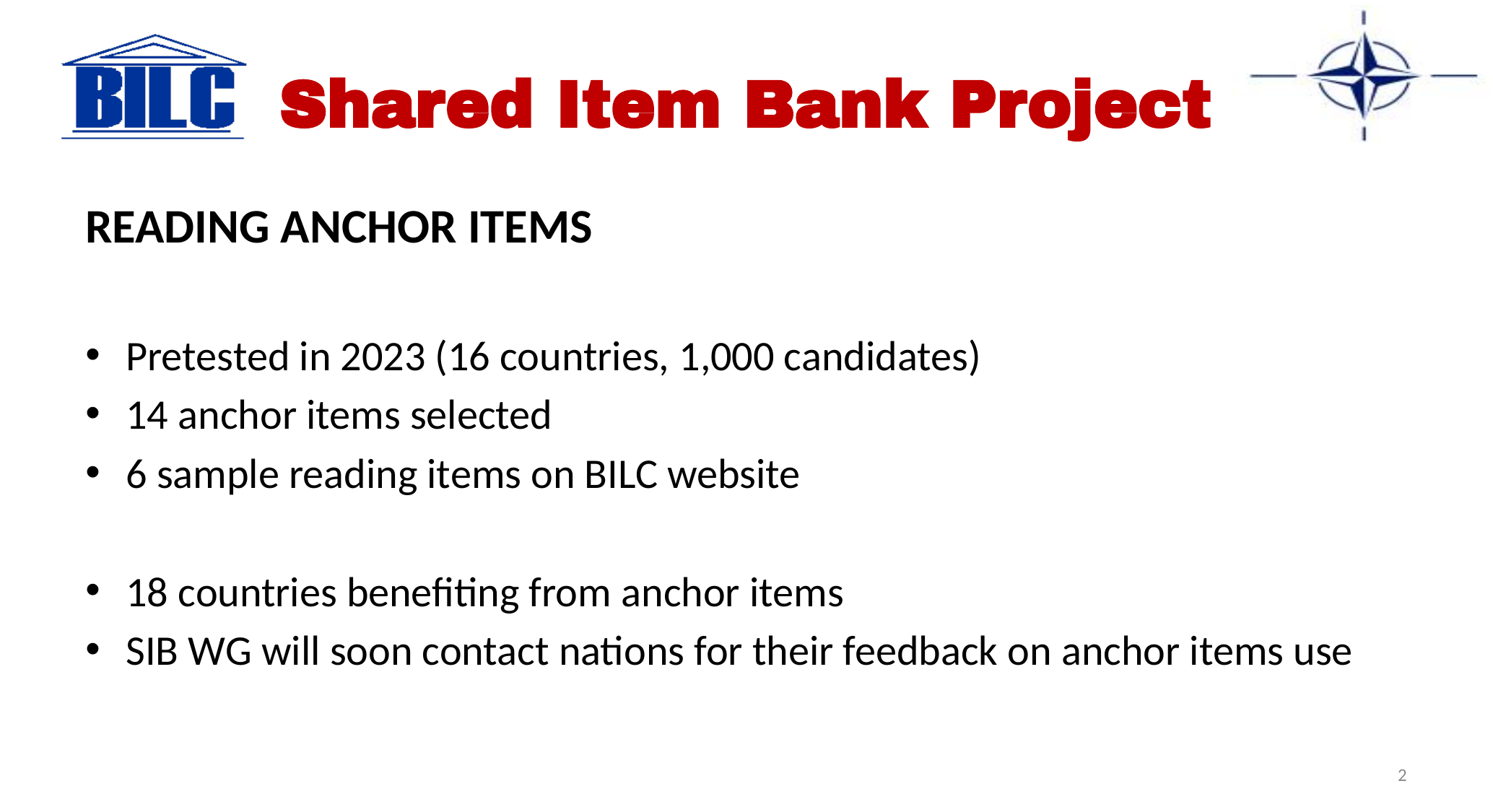

# Shared Item Bank Project
READING ANCHOR ITEMS

Pretested in 2023 (16 countries, 1,000 candidates)
14 anchor items selected
6 sample reading items on BILC website

18 countries benefiting from anchor items
SIB WG will soon contact nations for their feedback on anchor items use

2